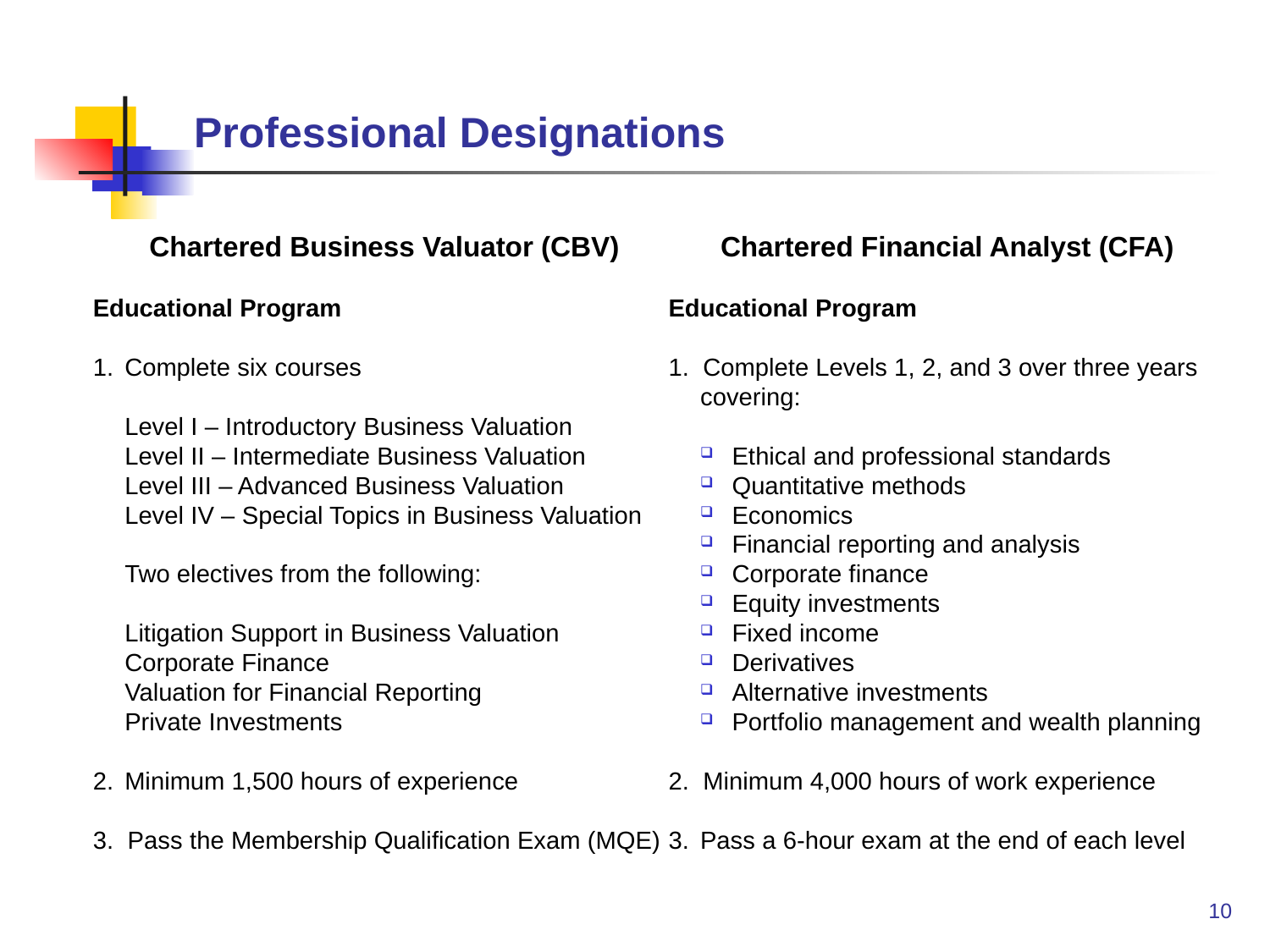

# Professional Designations
Chartered Business Valuator (CBV)

Educational Program

1.	Complete six courses

Level I – Introductory Business Valuation
Level II – Intermediate Business Valuation
Level III – Advanced Business Valuation
Level IV – Special Topics in Business Valuation

Two electives from the following:

Litigation Support in Business Valuation
Corporate Finance
Valuation for Financial Reporting
Private Investments

2.	Minimum 1,500 hours of experience

3.  Pass the Membership Qualification Exam (MQE)

Chartered Financial Analyst (CFA)

Educational Program

1.  Complete Levels 1, 2, and 3 over three years covering:

Ethical and professional standards
Quantitative methods
Economics
Financial reporting and analysis
Corporate finance
Equity investments
Fixed income
Derivatives
Alternative investments
Portfolio management and wealth planning

2.  Minimum 4,000 hours of work experience

3.	Pass a 6-hour exam at the end of each level
10